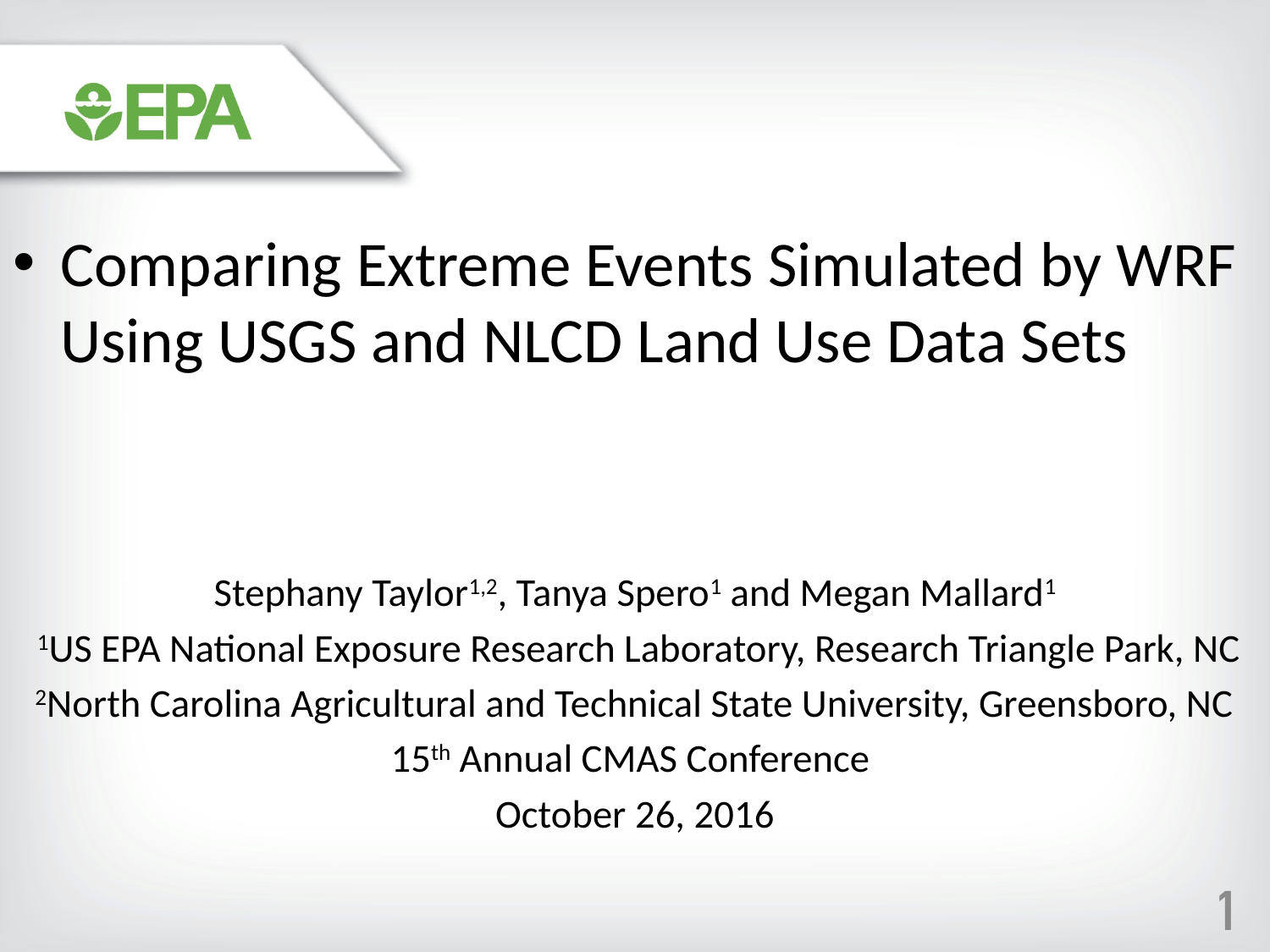

Comparing Extreme Events Simulated by WRF Using USGS and NLCD Land Use Data Sets
Stephany Taylor1,2, Tanya Spero1 and Megan Mallard1
 1US EPA National Exposure Research Laboratory, Research Triangle Park, NC
2North Carolina Agricultural and Technical State University, Greensboro, NC
15th Annual CMAS Conference
October 26, 2016

1